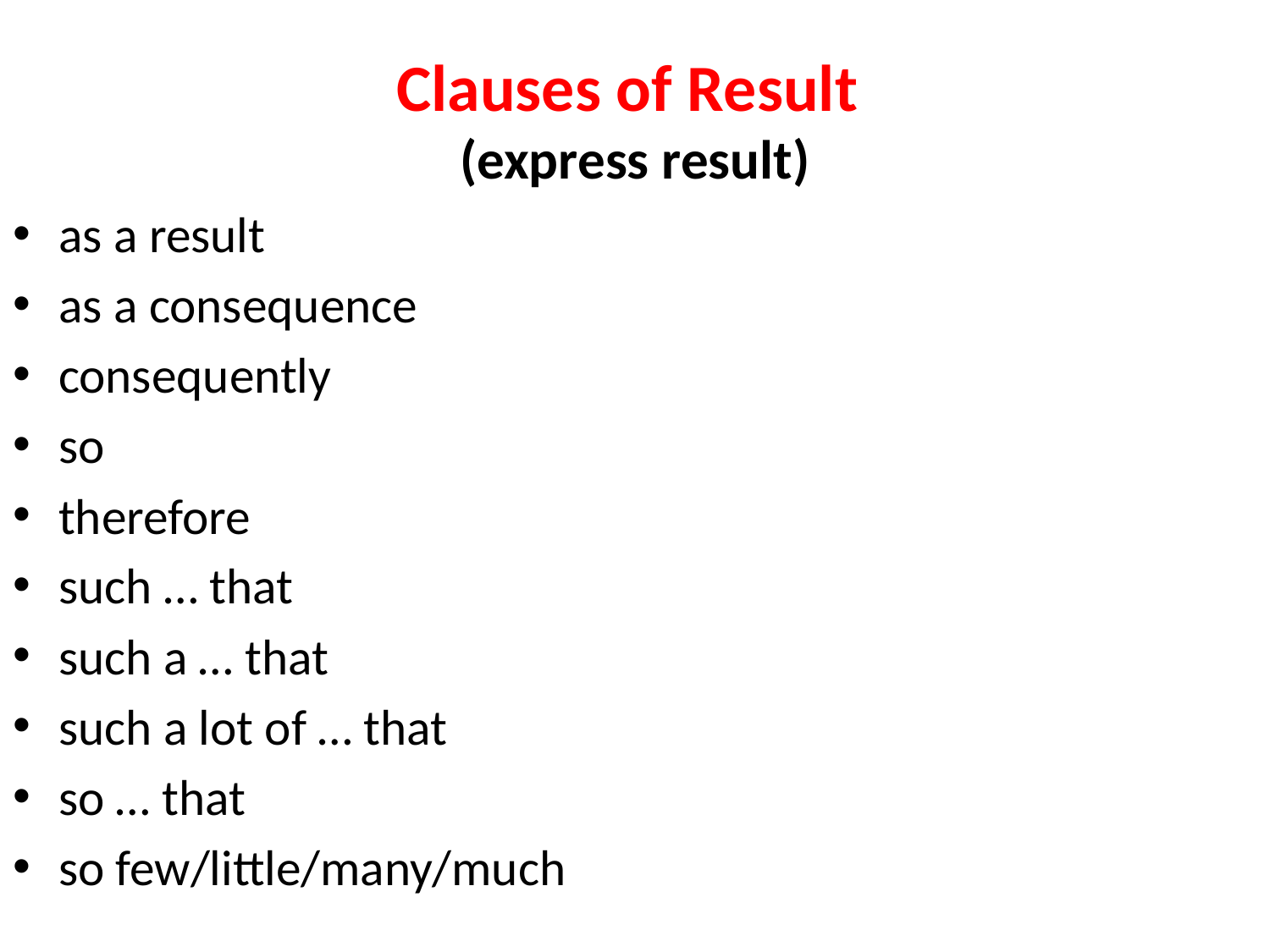

# Clauses of Result (express result)
as a result
as a consequence
consequently
so
therefore
such … that
such a … that
such a lot of … that
so … that
so few/little/many/much